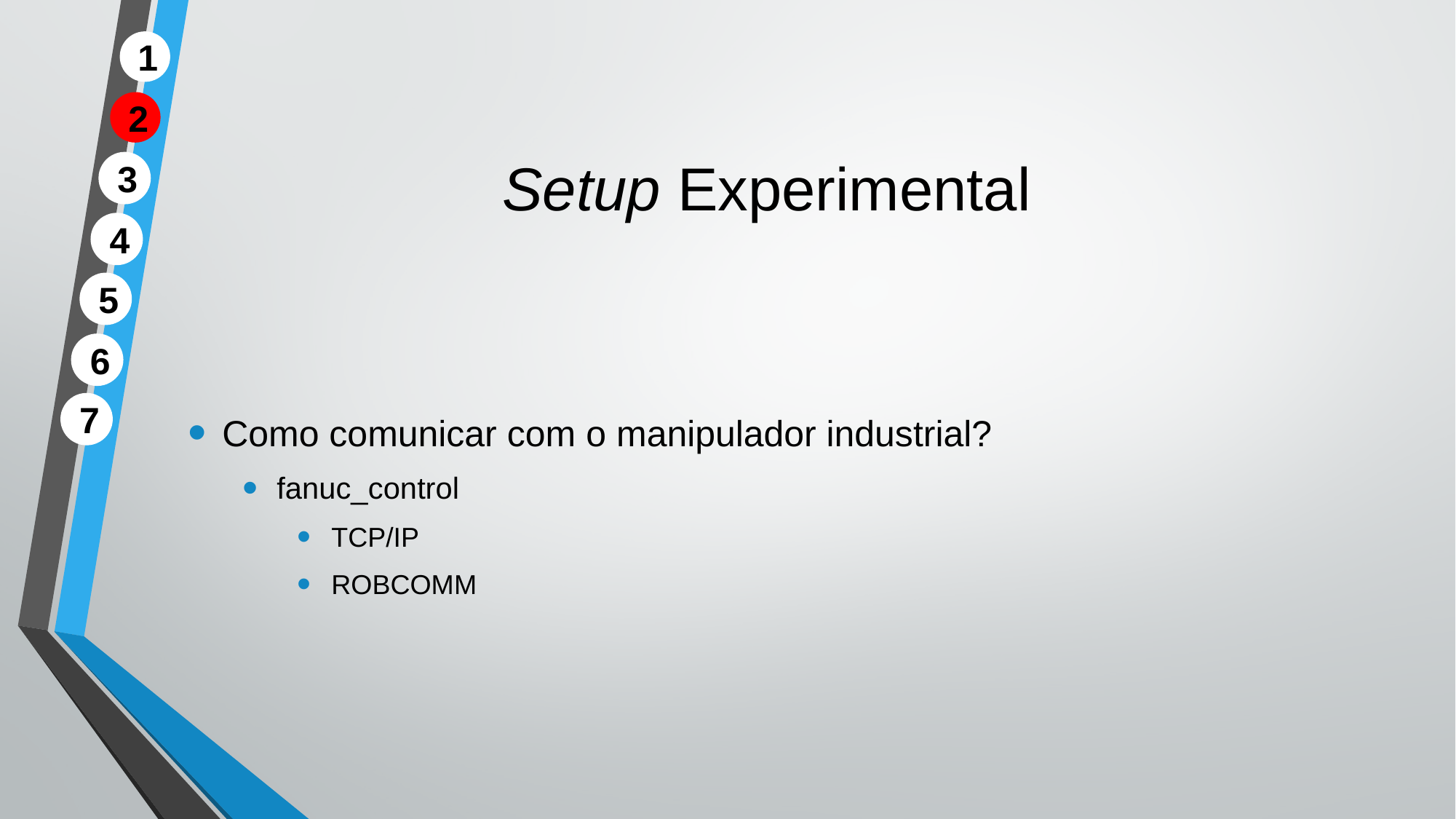

1
# Setup Experimental
2
3
4
5
Como comunicar com o manipulador industrial?
fanuc_control
TCP/IP
ROBCOMM
6
7